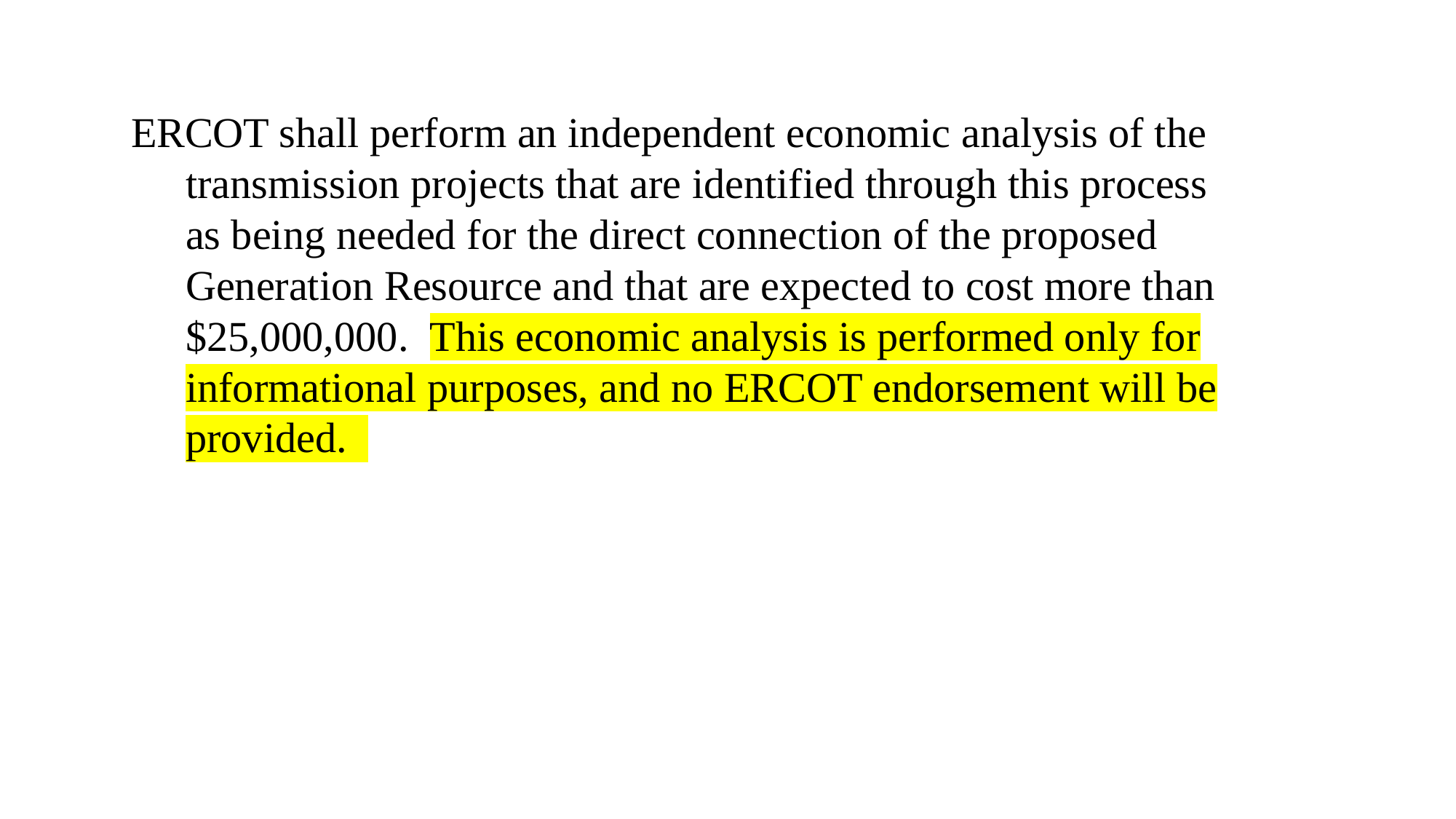

ERCOT shall perform an independent economic analysis of the transmission projects that are identified through this process as being needed for the direct connection of the proposed Generation Resource and that are expected to cost more than $25,000,000.  This economic analysis is performed only for informational purposes, and no ERCOT endorsement will be provided.